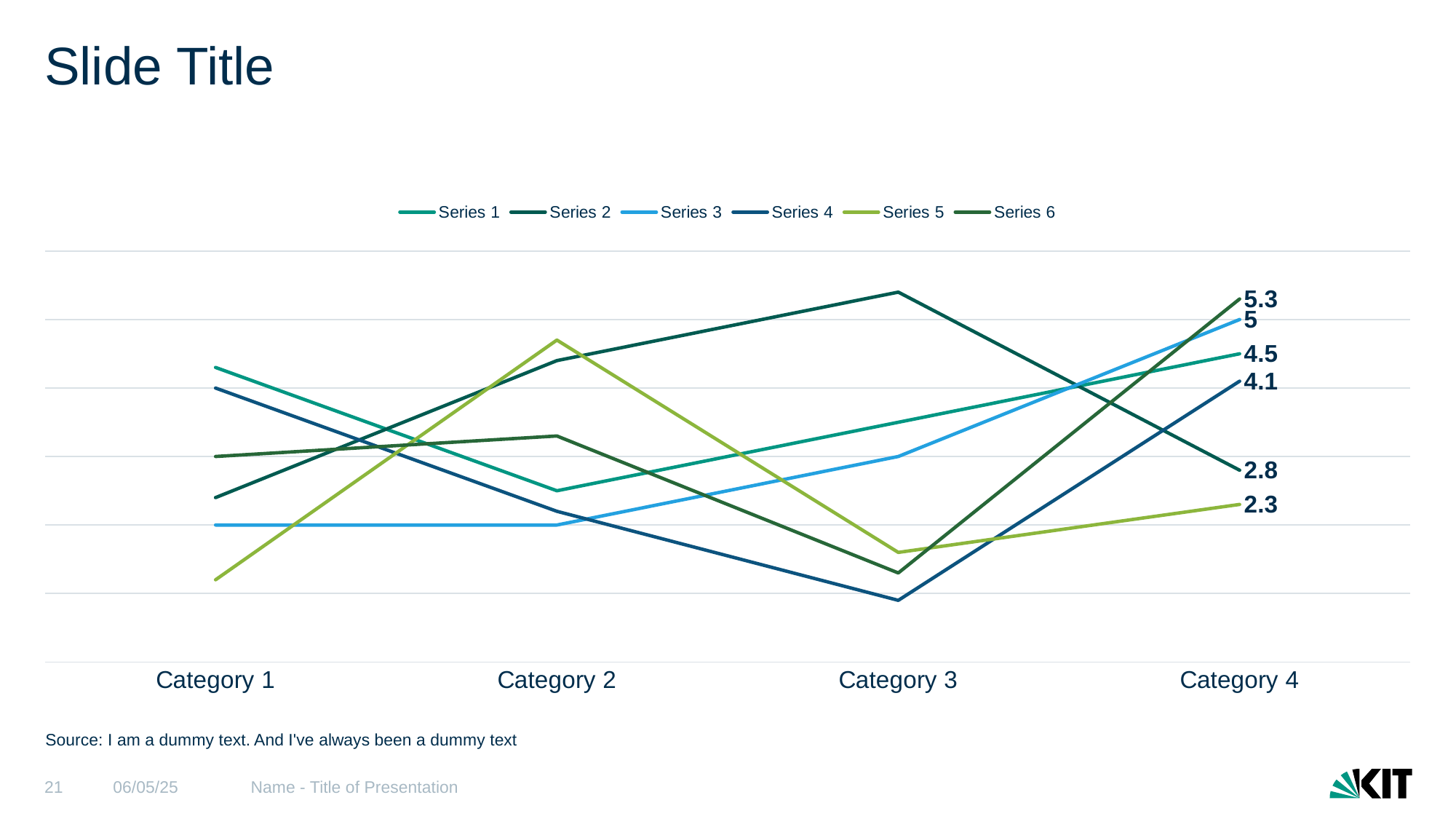

# Slide Title

### Chart

| Category | Series 1 | Series 2 | Series 3 | Series 4 | Series 5 | Series 6 |
|---|---|---|---|---|---|---|
| Category 1 | 4.3 | 2.4 | 2.0 | 4.0 | 1.2 | 3.0 |
| Category 2 | 2.5 | 4.4 | 2.0 | 2.2 | 4.7 | 3.3 |
| Category 3 | 3.5 | 5.4 | 3.0 | 0.9 | 1.6 | 1.3 |
| Category 4 | 4.5 | 2.8 | 5.0 | 4.1 | 2.3 | 5.3 |
Source: I am a dummy text. And I've always been a dummy text
21
06/05/25
Name - Title of Presentation